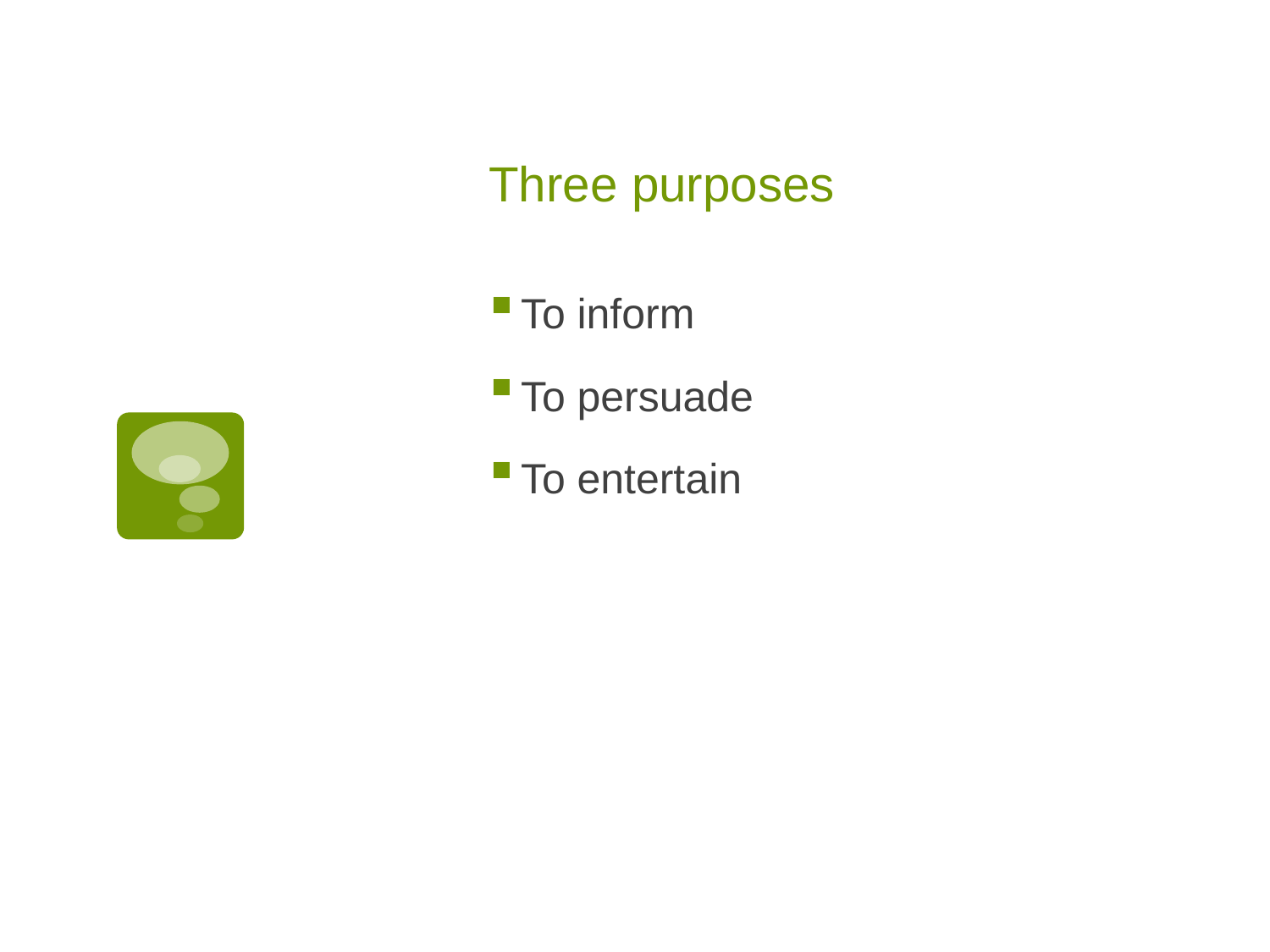

# Three purposes
To inform
To persuade
To entertain